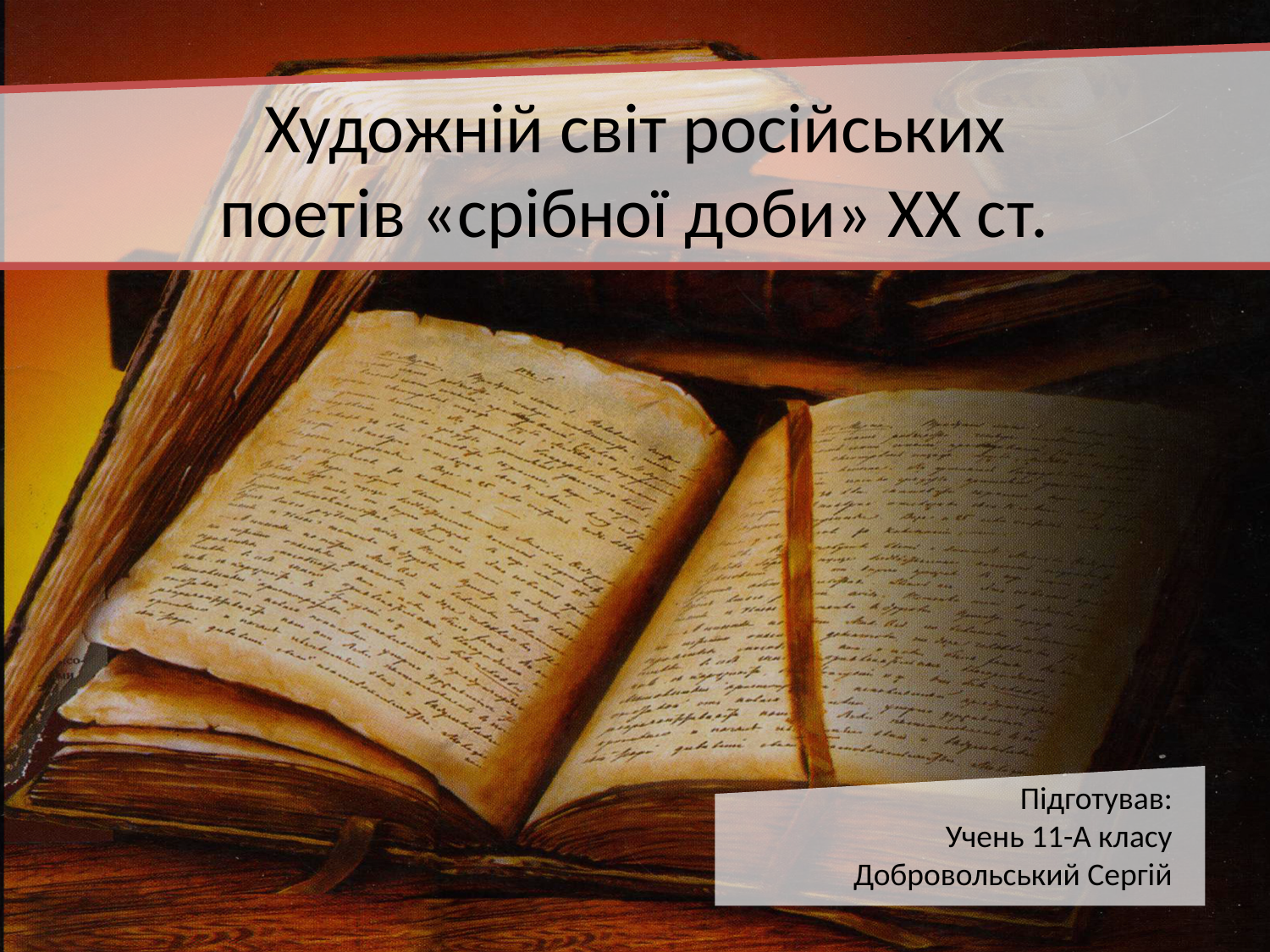

Художній світ російських поетів «срібної доби» ХХ ст.

       Підготував:
Учень 11-А класу
Добровольський Сергій